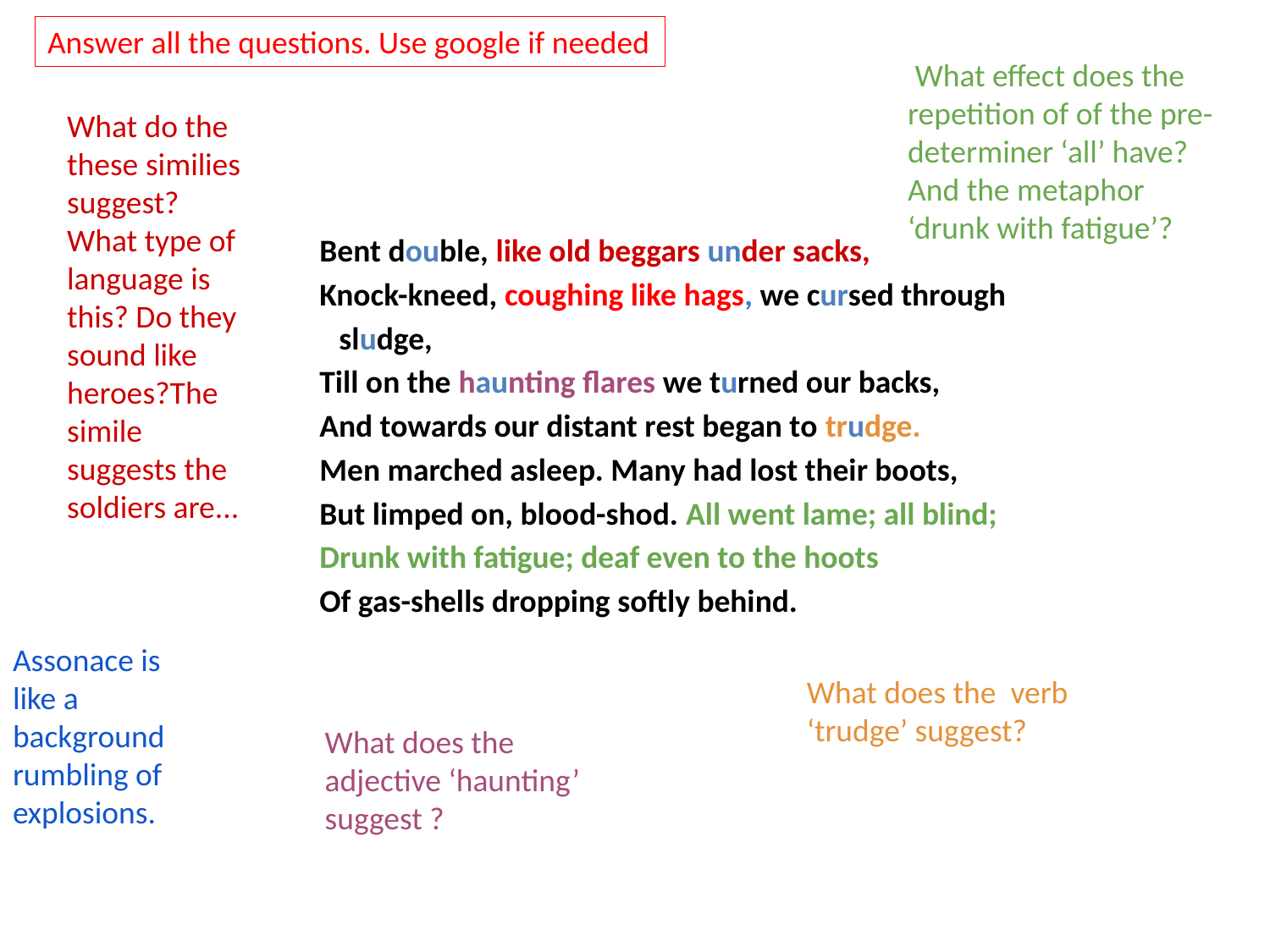

Answer all the questions. Use google if needed
 What effect does the repetition of of the pre-determiner ‘all’ have? And the metaphor ‘drunk with fatigue’?
What do the these similies suggest? What type of language is this? Do they sound like heroes?The simile suggests the soldiers are...
Bent double, like old beggars under sacks,
Knock-kneed, coughing like hags, we cursed through sludge,
Till on the haunting flares we turned our backs,
And towards our distant rest began to trudge.
Men marched asleep. Many had lost their boots,
But limped on, blood-shod. All went lame; all blind;
Drunk with fatigue; deaf even to the hoots
Of gas-shells dropping softly behind.
Assonace is like a background rumbling of explosions.
What does the  verb ‘trudge’ suggest?
What does the  adjective ‘haunting’ suggest ?